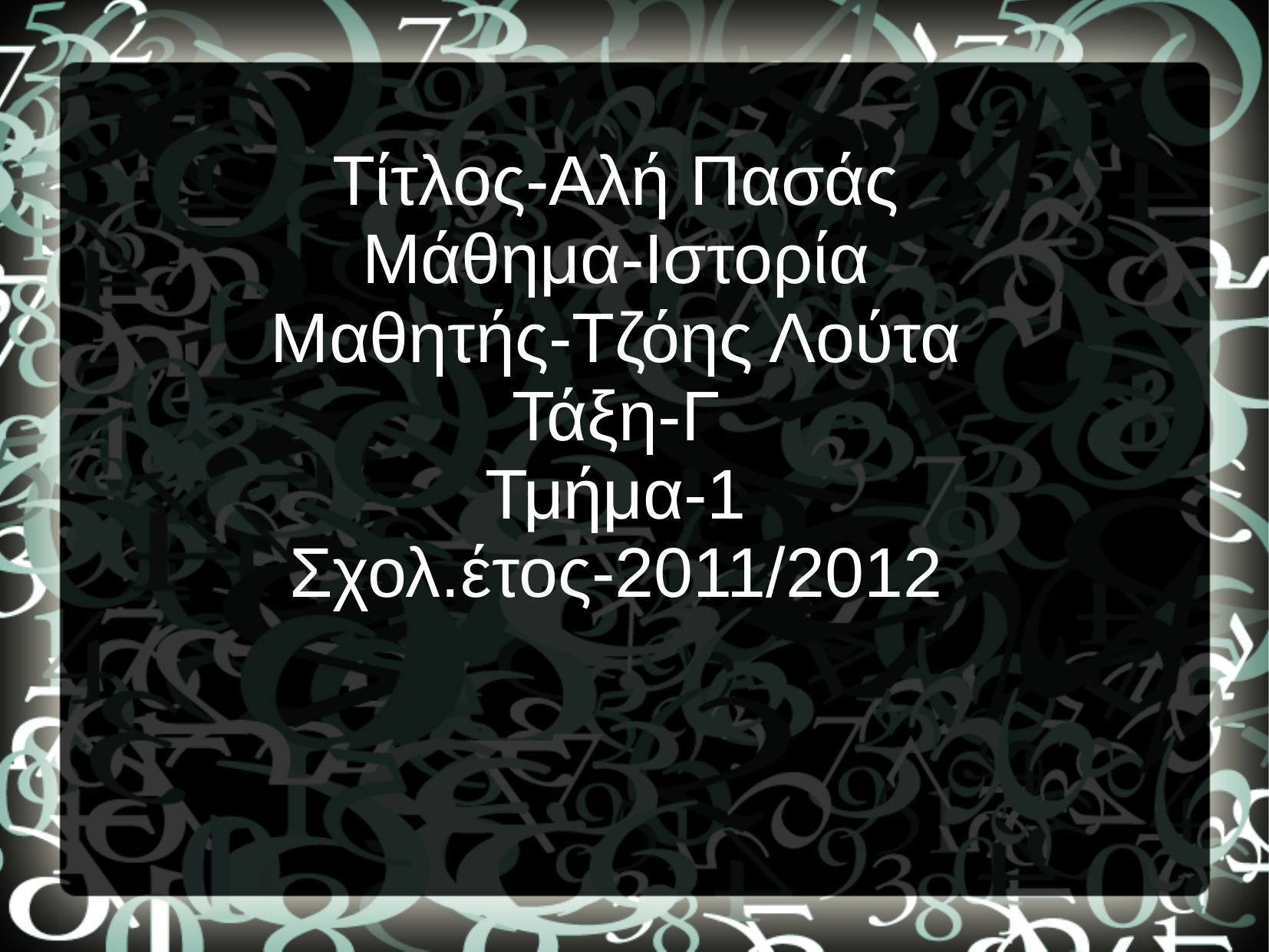

Τίτλος-Αλή Πασάς
Μάθημα-Ιστορία
Μαθητής-Τζόης Λούτα
Τάξη-Γ
Τμήμα-1
Σχολ.έτος-2011/2012